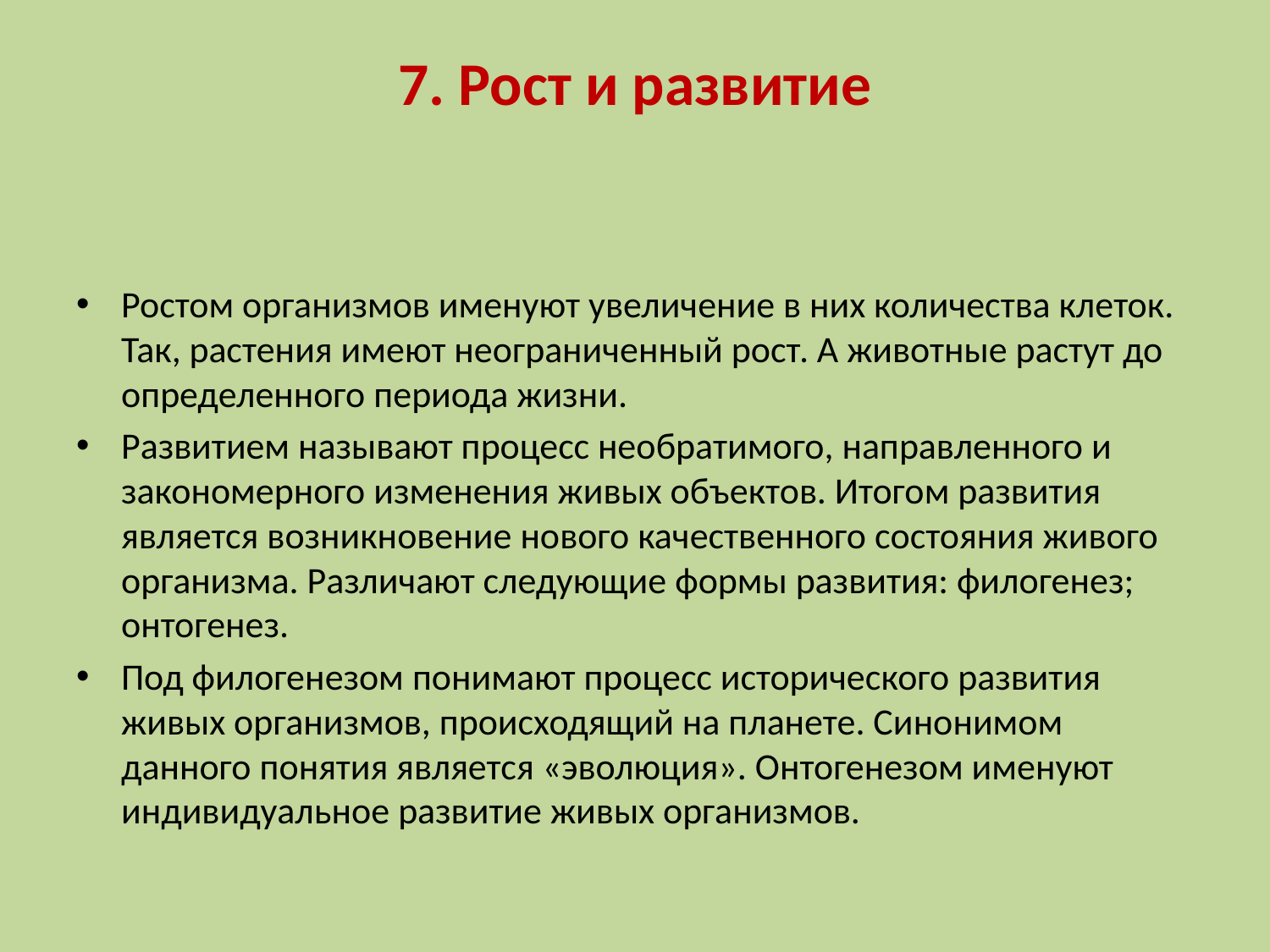

# 7. Рост и развитие

Ростом организмов именуют увеличение в них количества клеток. Так, растения имеют неограниченный рост. А животные растут до определенного периода жизни.
Развитием называют процесс необратимого, направленного и закономерного изменения живых объектов. Итогом развития является возникновение нового качественного состояния живого организма. Различают следующие формы развития: филогенез; онтогенез.
Под филогенезом понимают процесс исторического развития живых организмов, происходящий на планете. Синонимом данного понятия является «эволюция». Онтогенезом именуют индивидуальное развитие живых организмов.